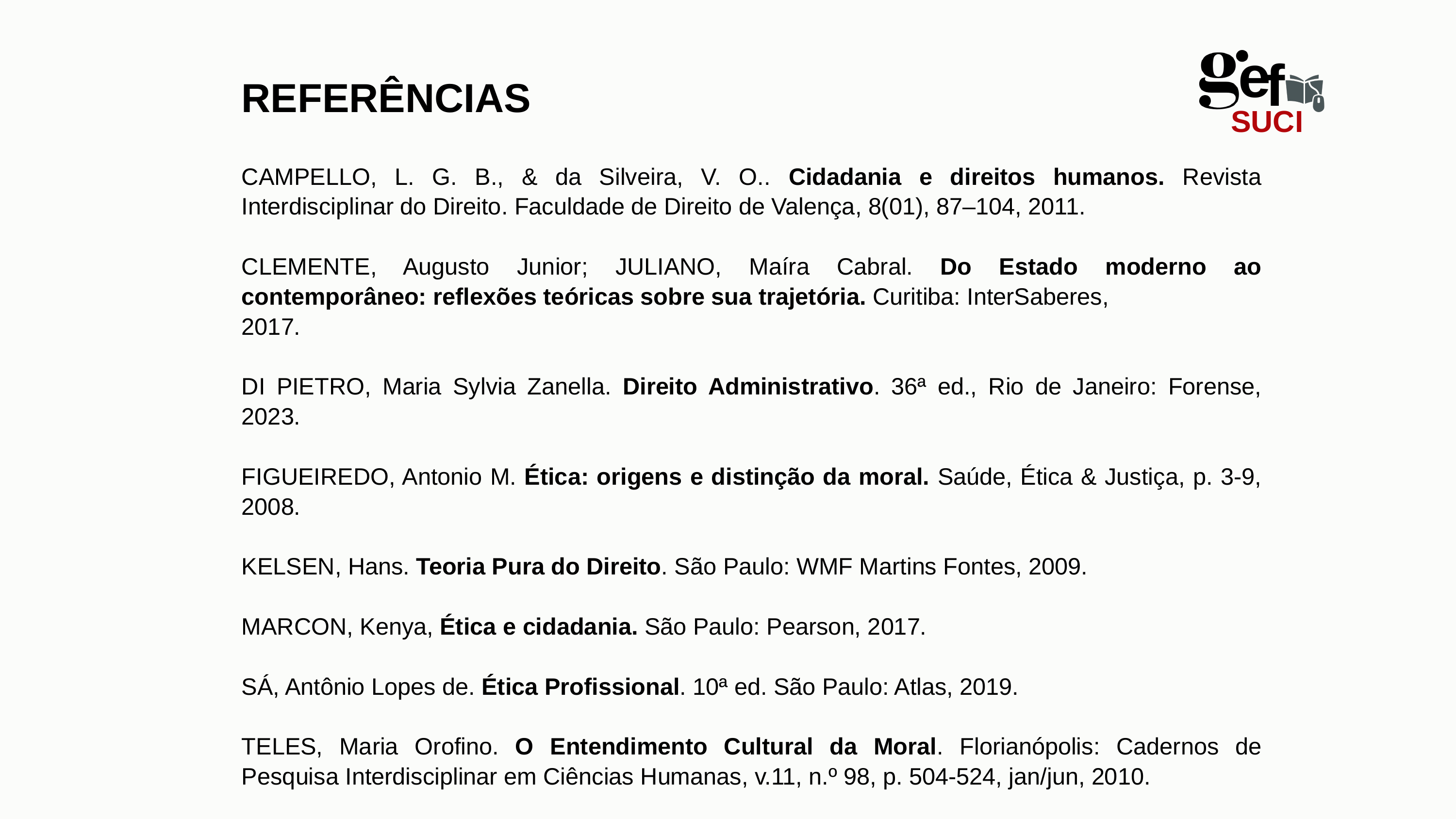

e
f

SUCI
REFERÊNCIAS

CAMPELLO, L. G. B., & da Silveira, V. O.. Cidadania e direitos humanos. Revista Interdisciplinar do Direito. Faculdade de Direito de Valença, 8(01), 87–104, 2011.

CLEMENTE, Augusto Junior; JULIANO, Maíra Cabral. Do Estado moderno ao contemporâneo: reflexões teóricas sobre sua trajetória. Curitiba: InterSaberes,
2017.

DI PIETRO, Maria Sylvia Zanella. Direito Administrativo. 36ª ed., Rio de Janeiro: Forense, 2023.

FIGUEIREDO, Antonio M. Ética: origens e distinção da moral. Saúde, Ética & Justiça, p. 3-9, 2008.

KELSEN, Hans. Teoria Pura do Direito. São Paulo: WMF Martins Fontes, 2009.

MARCON, Kenya, Ética e cidadania. São Paulo: Pearson, 2017.

SÁ, Antônio Lopes de. Ética Profissional. 10ª ed. São Paulo: Atlas, 2019.

TELES, Maria Orofino. O Entendimento Cultural da Moral. Florianópolis: Cadernos de Pesquisa Interdisciplinar em Ciências Humanas, v.11, n.º 98, p. 504-524, jan/jun, 2010.